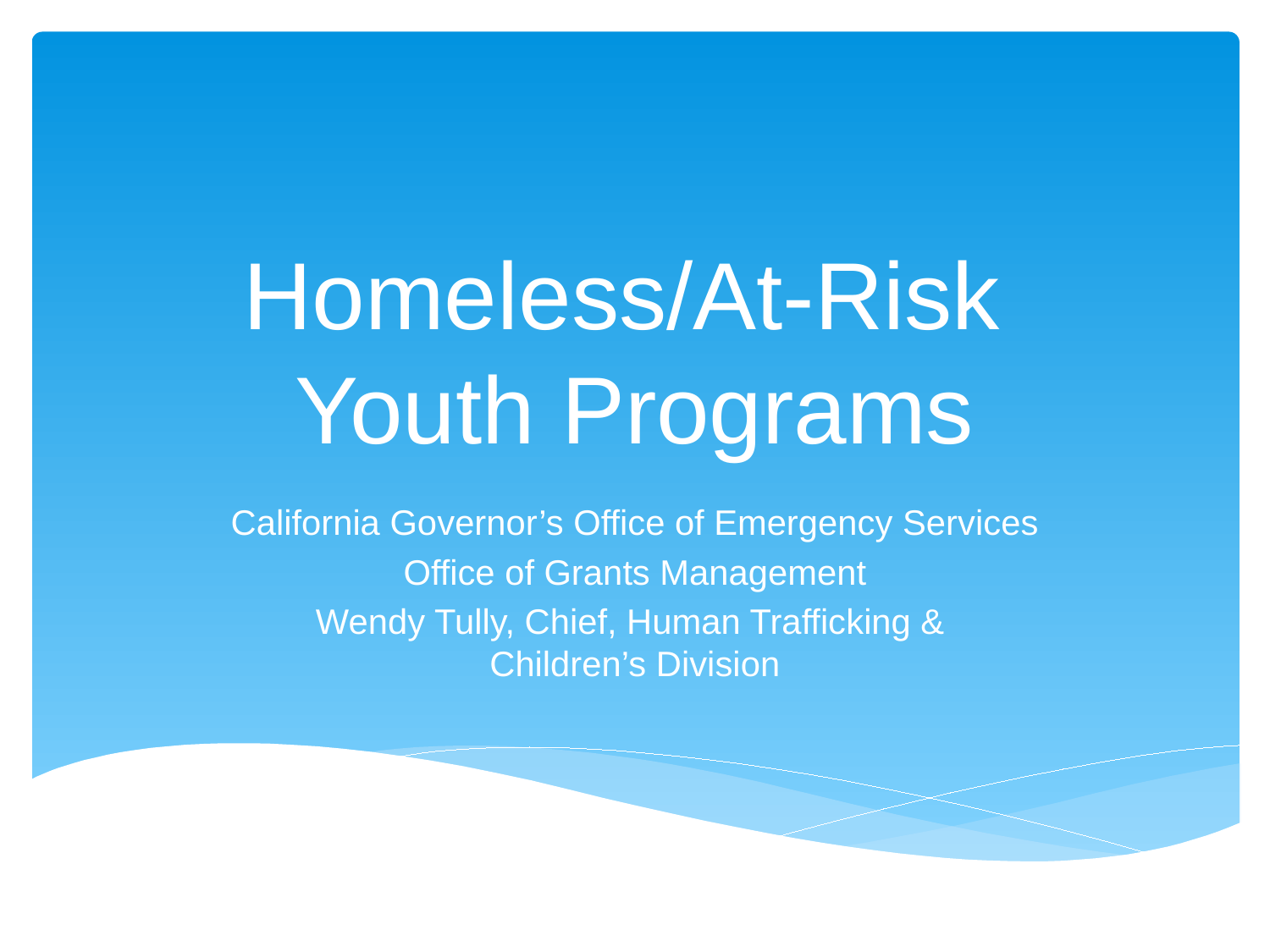

# Homeless/At-Risk Youth Programs
California Governor’s Office of Emergency Services
Office of Grants Management
Wendy Tully, Chief, Human Trafficking &
Children’s Division